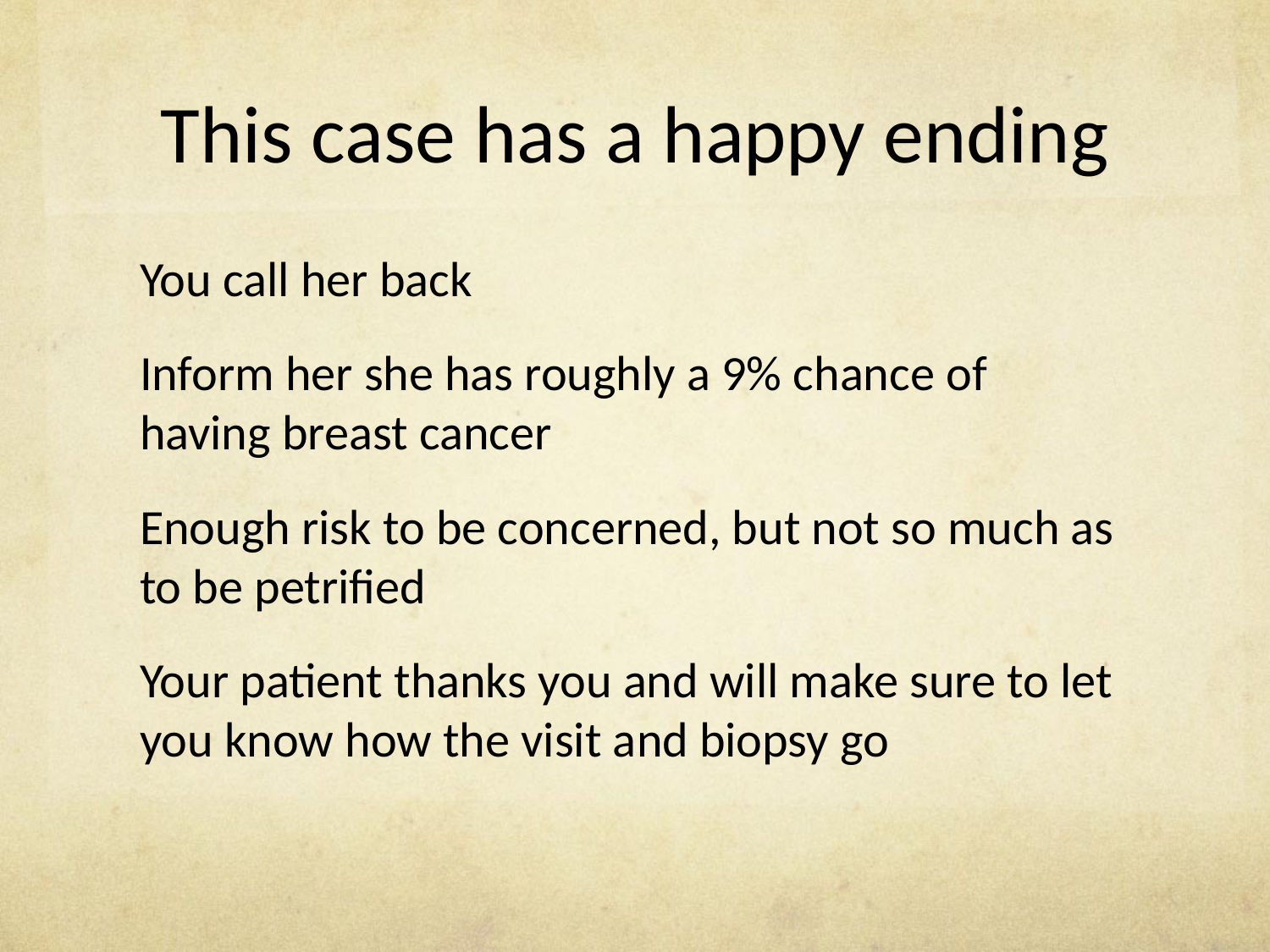

# This case has a happy ending
You call her back
Inform her she has roughly a 9% chance of having breast cancer
Enough risk to be concerned, but not so much as to be petrified
Your patient thanks you and will make sure to let you know how the visit and biopsy go